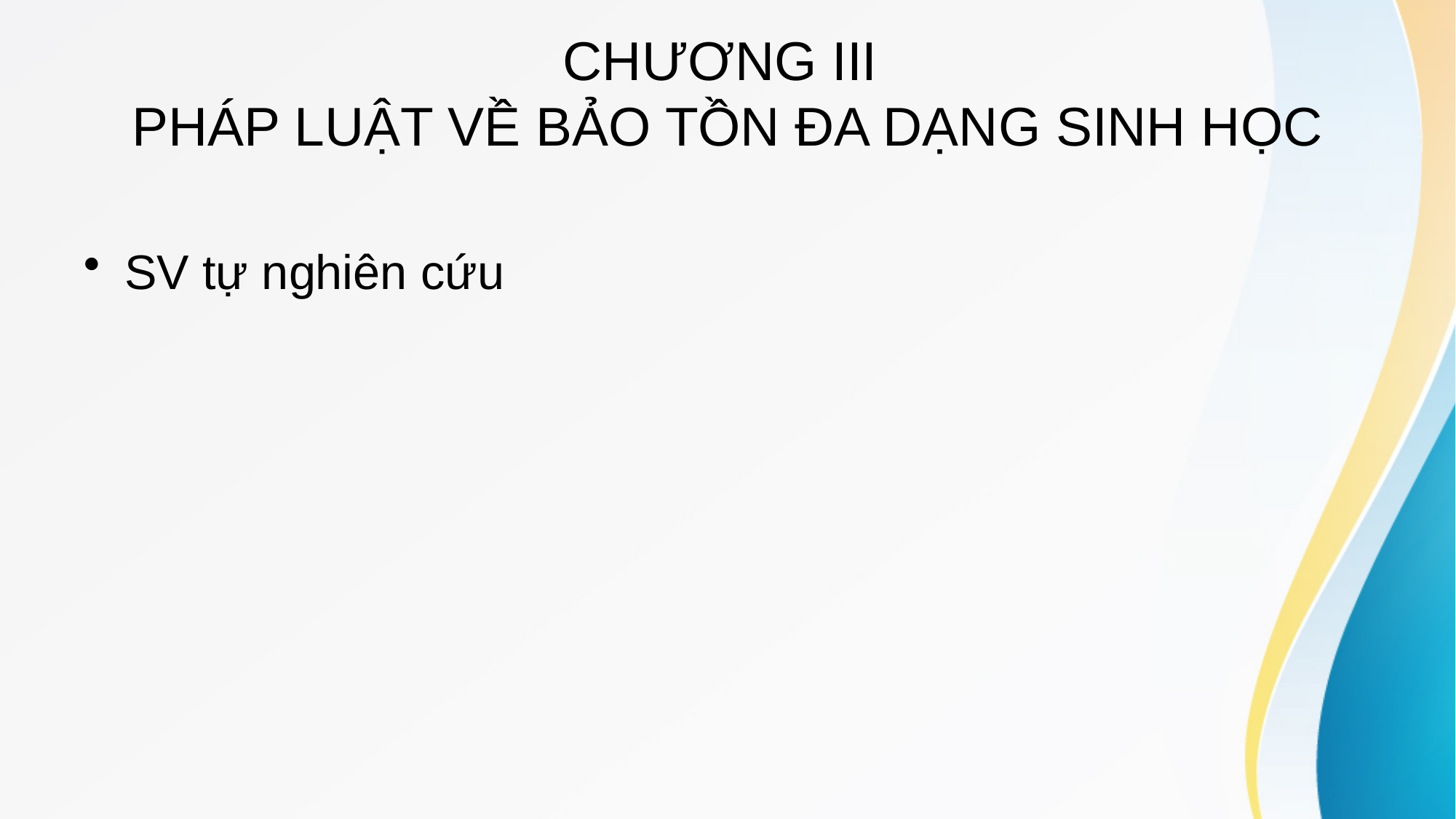

# CHƯƠNG III PHÁP LUẬT VỀ BẢO TỒN ĐA DẠNG SINH HỌC
SV tự nghiên cứu